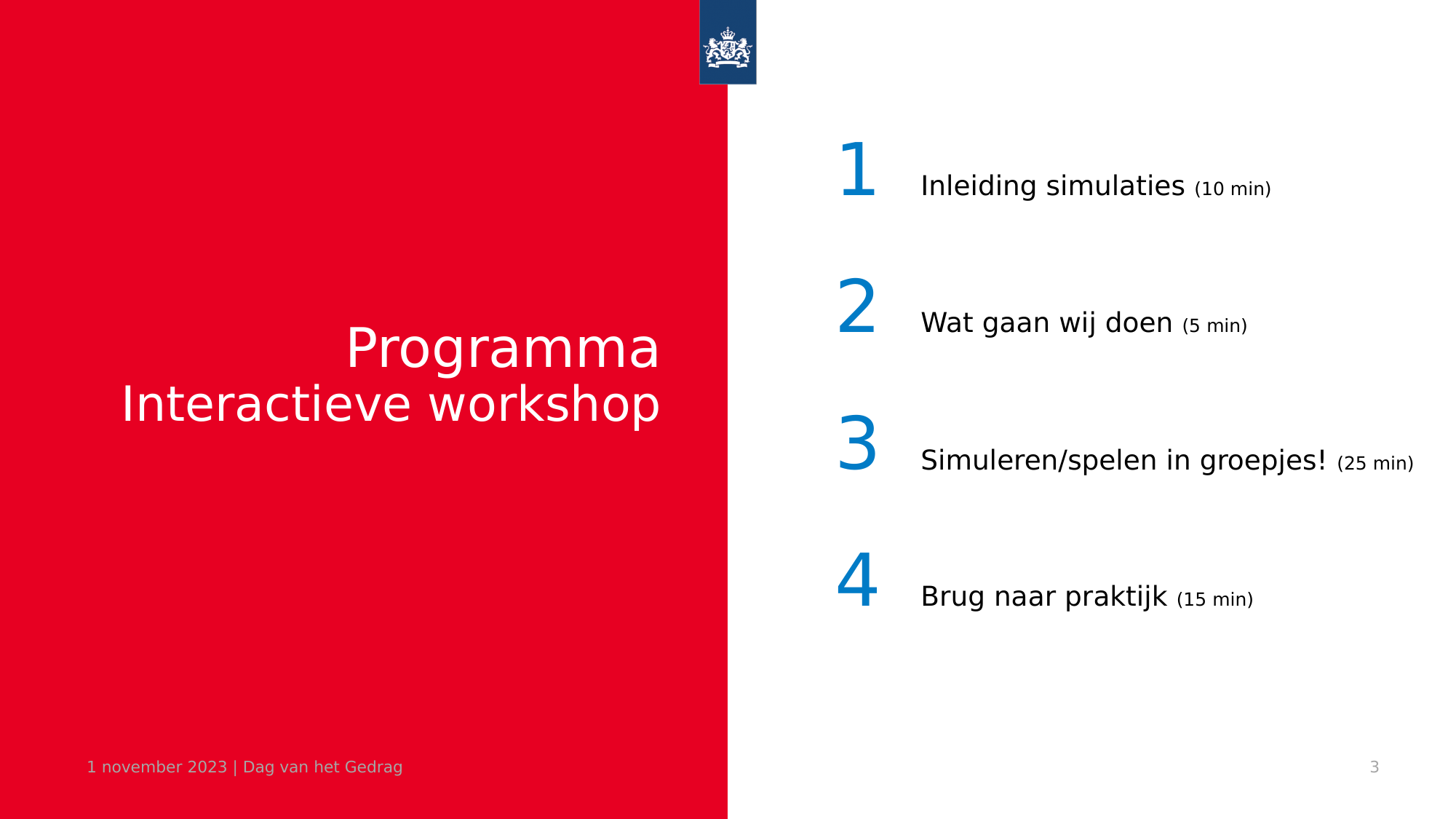

Inleiding simulaties (10 min)
1
Wat gaan wij doen (5 min)
2
# Programma Interactieve workshop
Simuleren/spelen in groepjes! (25 min)
3
Brug naar praktijk (15 min)
4
1 november 2023 | Dag van het Gedrag
3